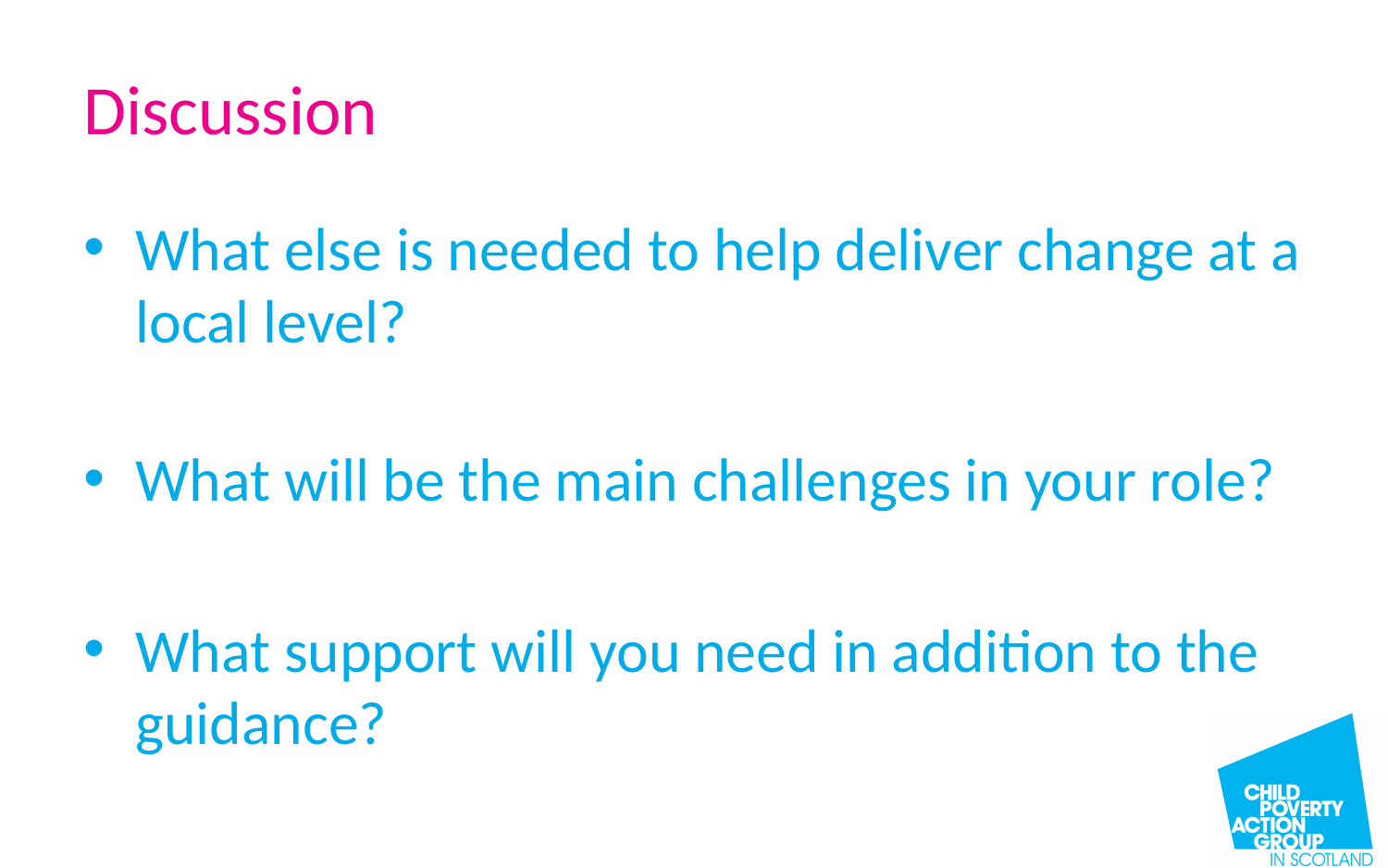

# Discussion
What else is needed to help deliver change at a local level?
What will be the main challenges in your role?

What support will you need in addition to the guidance?